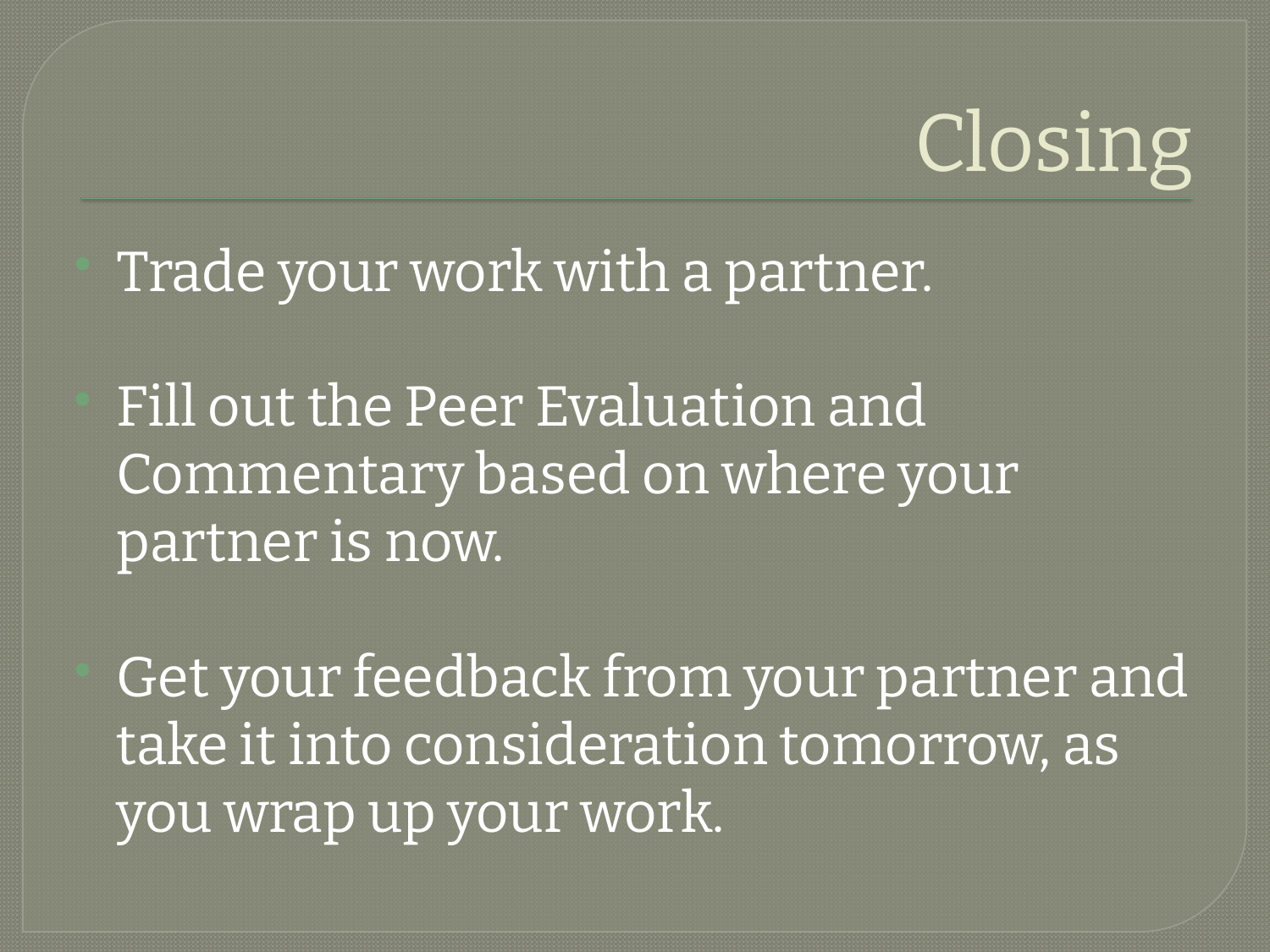

# Closing
Trade your work with a partner.

Fill out the Peer Evaluation and Commentary based on where your partner is now.

Get your feedback from your partner and take it into consideration tomorrow, as you wrap up your work.